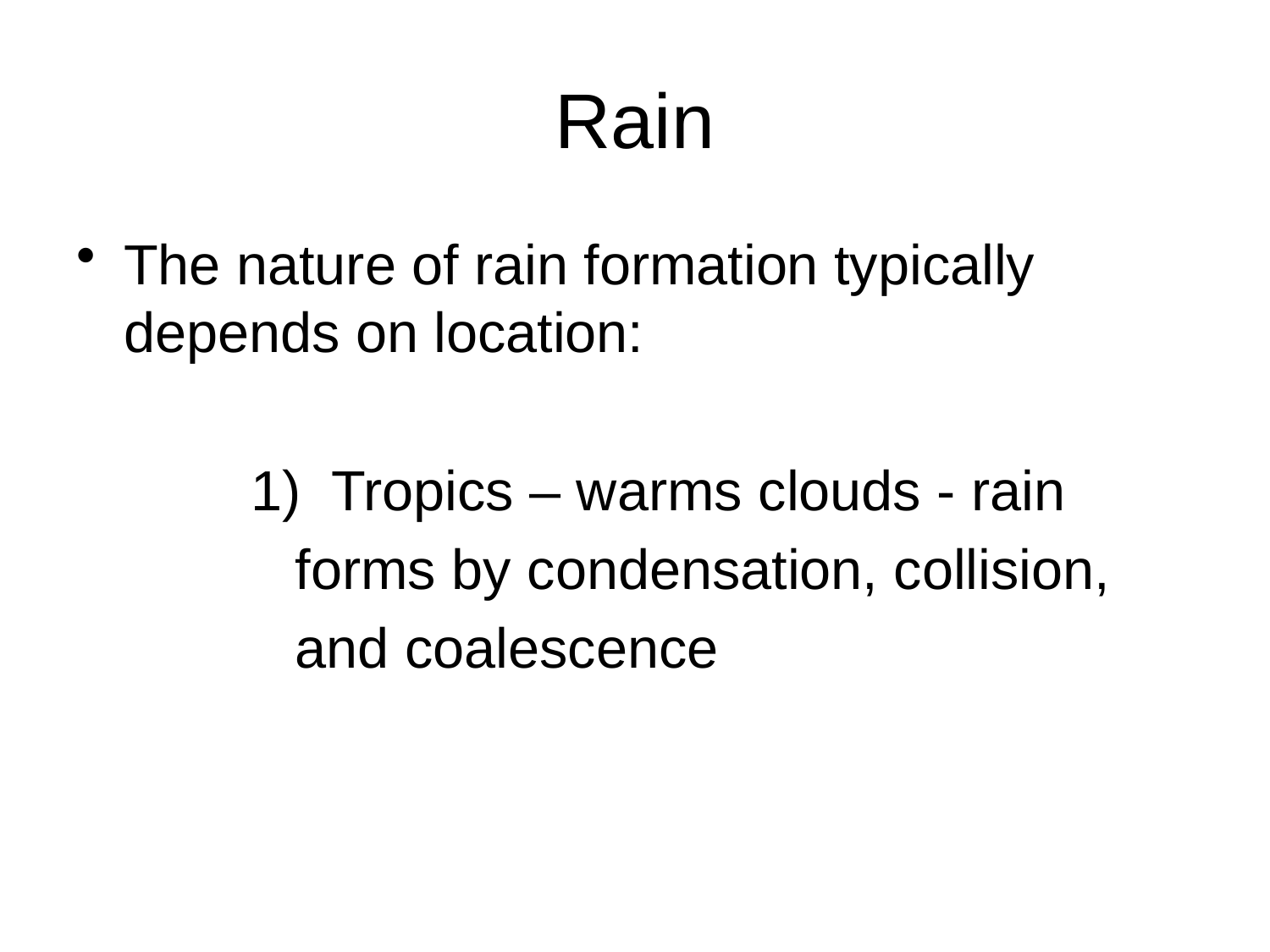

# Rain
The nature of rain formation typically depends on location:

		1)  Tropics – warms clouds - rain
              forms by condensation, collision,
              and coalescence